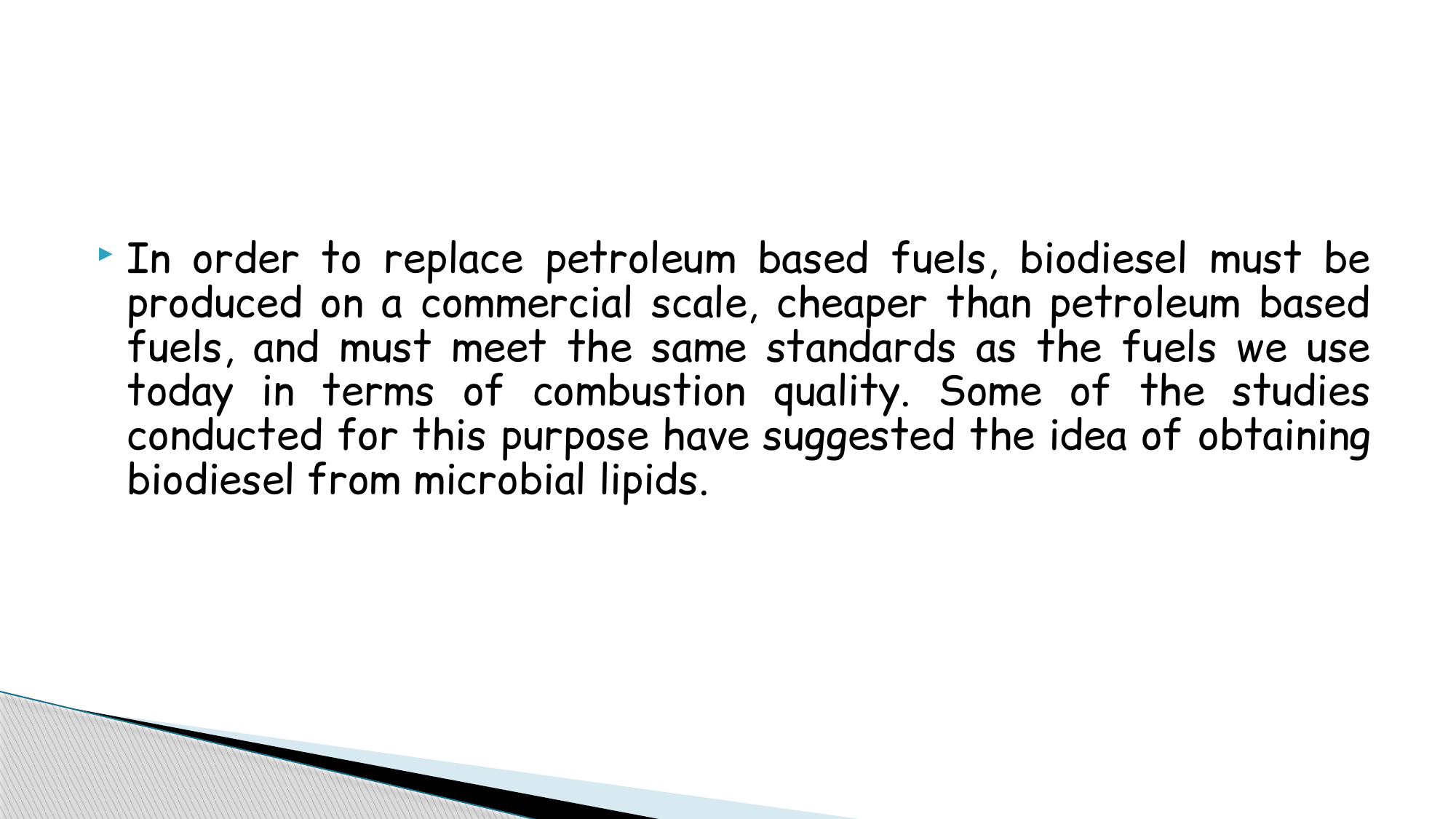

In order to replace petroleum based fuels, biodiesel must be produced on a commercial scale, cheaper than petroleum based fuels, and must meet the same standards as the fuels we use today in terms of combustion quality. Some of the studies conducted for this purpose have suggested the idea of ​​obtaining biodiesel from microbial lipids.